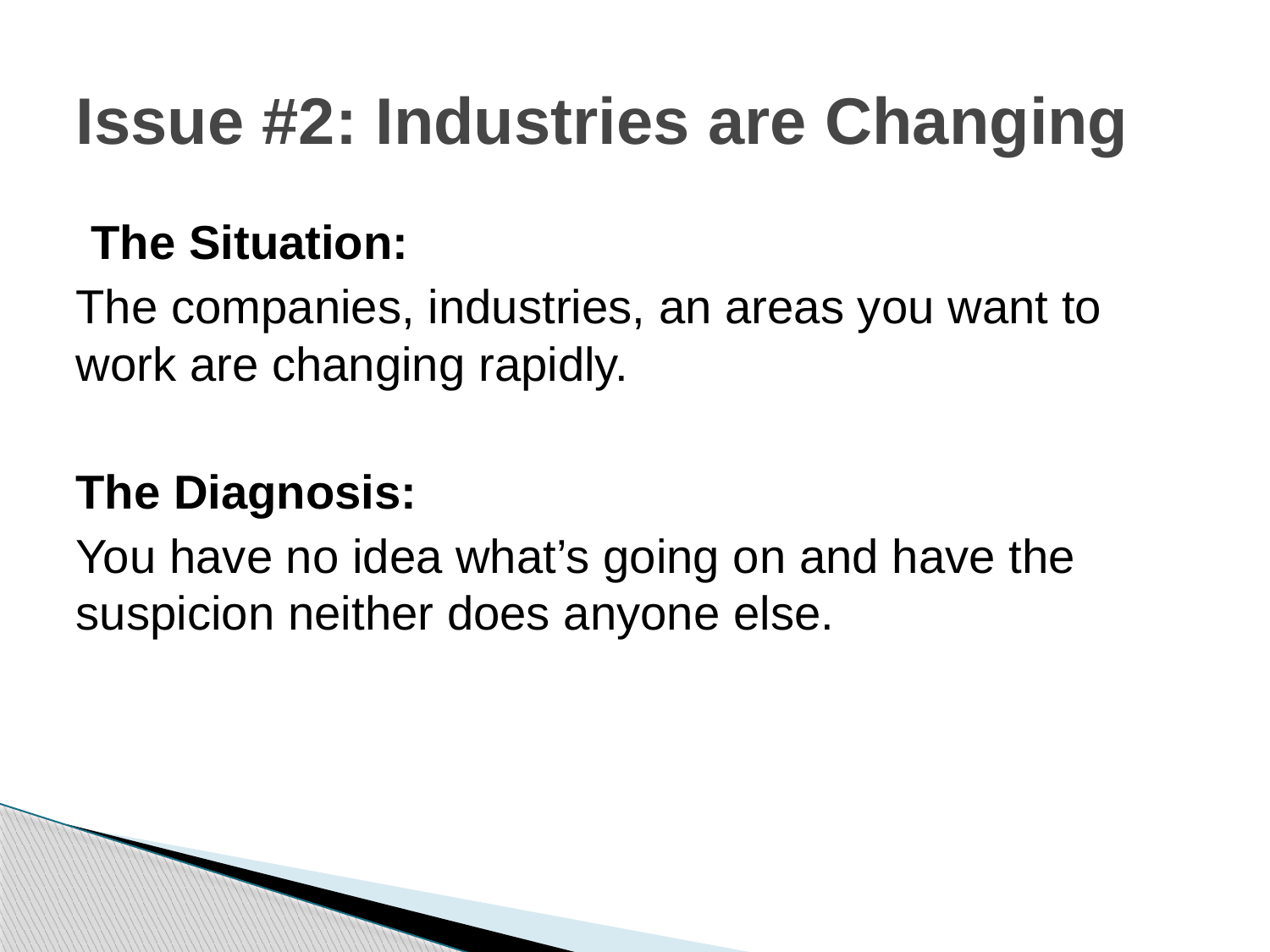

# Issue #2: Industries are Changing
The Situation:
The companies, industries, an areas you want to work are changing rapidly.

The Diagnosis:
You have no idea what’s going on and have the suspicion neither does anyone else.